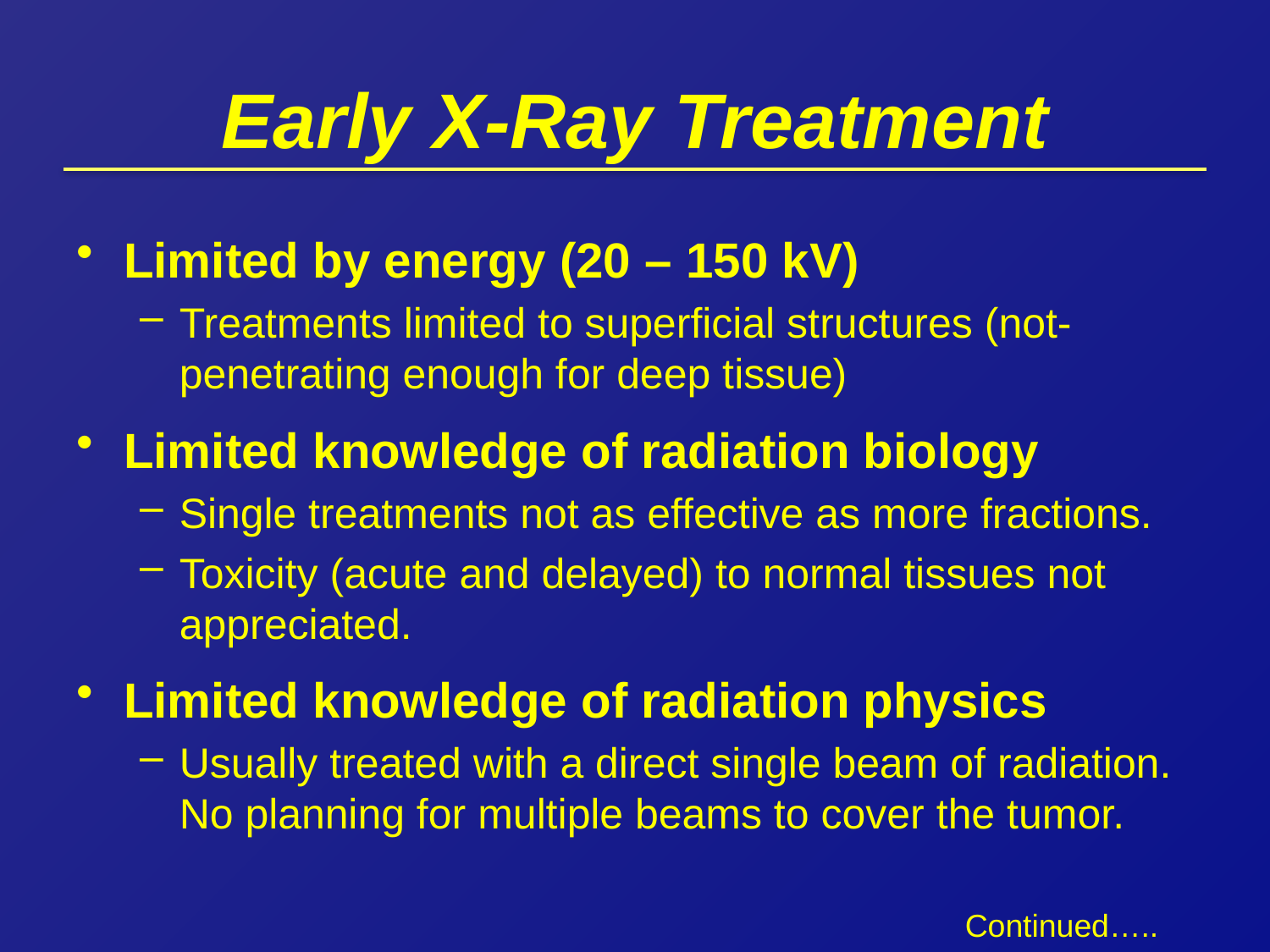

# Early X-Ray Treatment
Limited by energy (20 – 150 kV)
Treatments limited to superficial structures (not-penetrating enough for deep tissue)
Limited knowledge of radiation biology
Single treatments not as effective as more fractions.
Toxicity (acute and delayed) to normal tissues not appreciated.
Limited knowledge of radiation physics
Usually treated with a direct single beam of radiation.  No planning for multiple beams to cover the tumor.
Continued…..